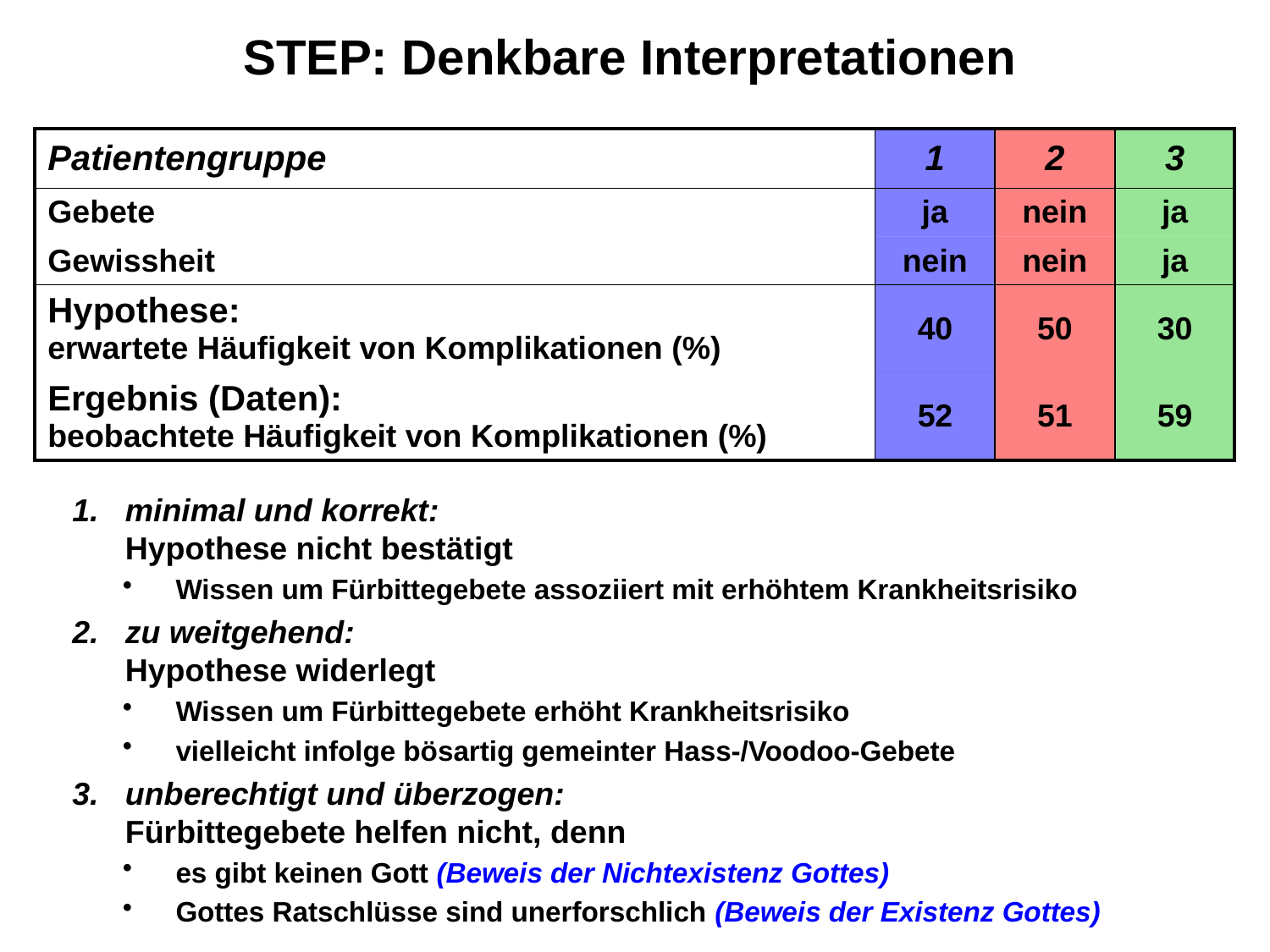

# STEP: Denkbare Interpretationen
| Patientengruppe | 1 | 2 | 3 |
| --- | --- | --- | --- |
| Gebete | ja | nein | ja |
| Gewissheit | nein | nein | ja |
| Hypothese: erwartete Häufigkeit von Komplikationen (%) | 40 | 50 | 30 |
| Ergebnis (Daten): beobachtete Häufigkeit von Komplikationen (%) | 52 | 51 | 59 |
minimal und korrekt:
Hypothese nicht bestätigt
Wissen um Fürbittegebete assoziiert mit erhöhtem Krankheitsrisiko
zu weitgehend:
Hypothese widerlegt
Wissen um Fürbittegebete erhöht Krankheitsrisiko
vielleicht infolge bösartig gemeinter Hass-/Voodoo-Gebete
unberechtigt und überzogen:
Fürbittegebete helfen nicht, denn
es gibt keinen Gott (Beweis der Nichtexistenz Gottes)
Gottes Ratschlüsse sind unerforschlich (Beweis der Existenz Gottes)